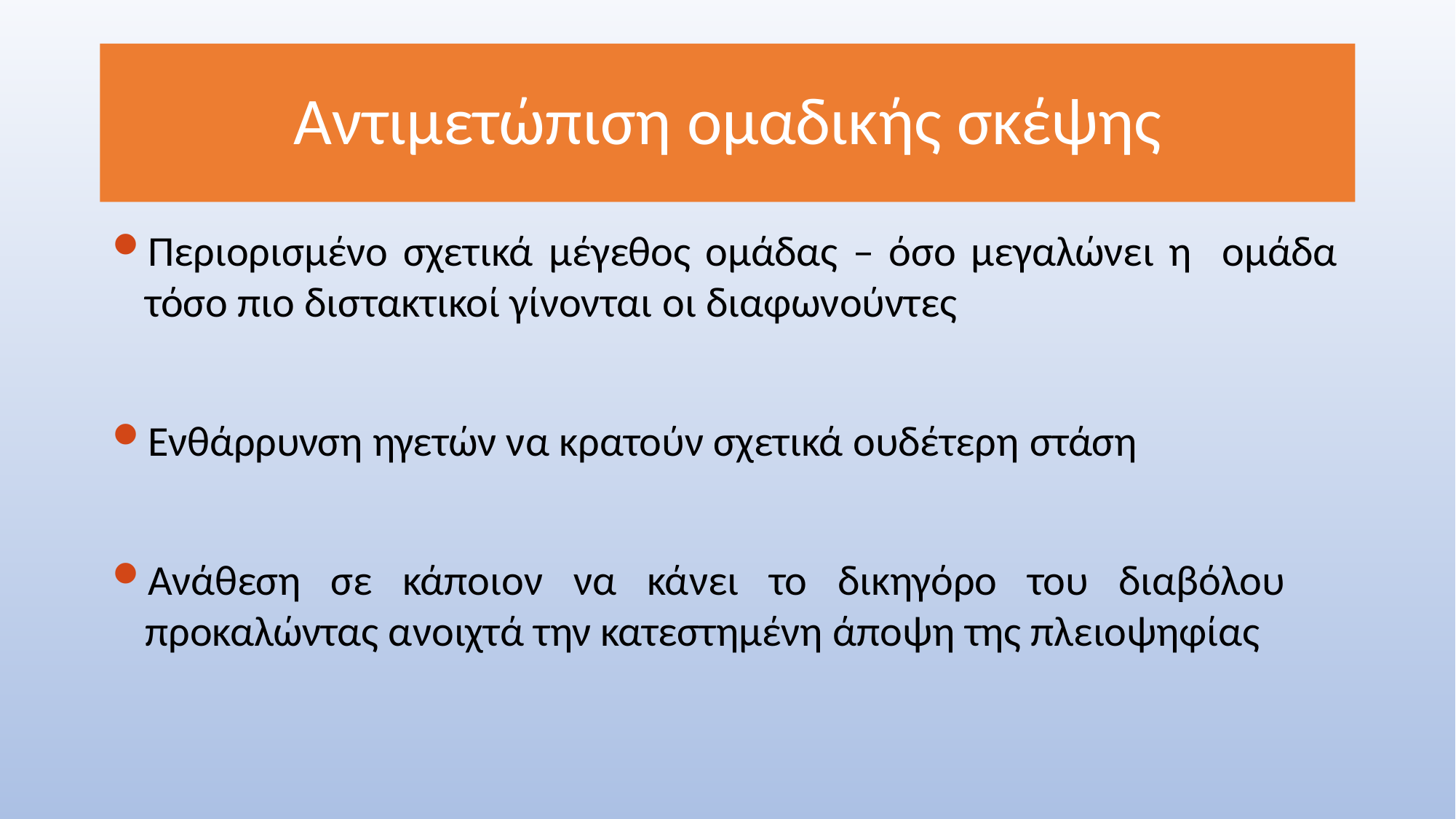

# Αντιμετώπιση ομαδικής σκέψης
Περιορισμένο σχετικά μέγεθος ομάδας – όσο μεγαλώνει η  ομάδα τόσο πιο διστακτικοί γίνονται οι διαφωνούντες

Ενθάρρυνση ηγετών να κρατούν σχετικά ουδέτερη στάση

Ανάθεση σε κάποιον να κάνει το δικηγόρο του διαβόλου  προκαλώντας ανοιχτά την κατεστημένη άποψη της πλειοψηφίας